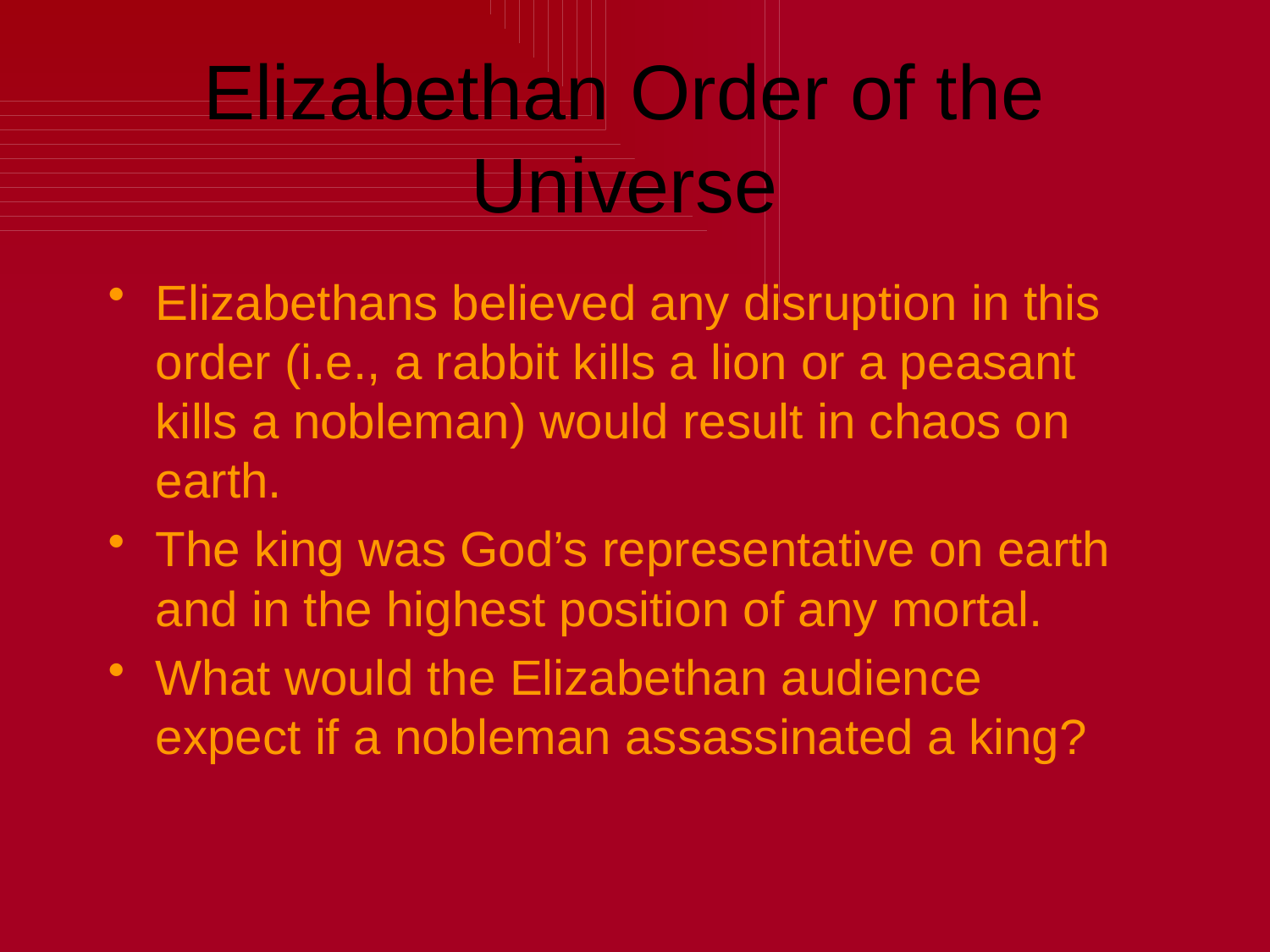

# Elizabethan Order of the Universe
Elizabethans believed any disruption in this order (i.e., a rabbit kills a lion or a peasant kills a nobleman) would result in chaos on earth.
The king was God’s representative on earth and in the highest position of any mortal.
What would the Elizabethan audience expect if a nobleman assassinated a king?